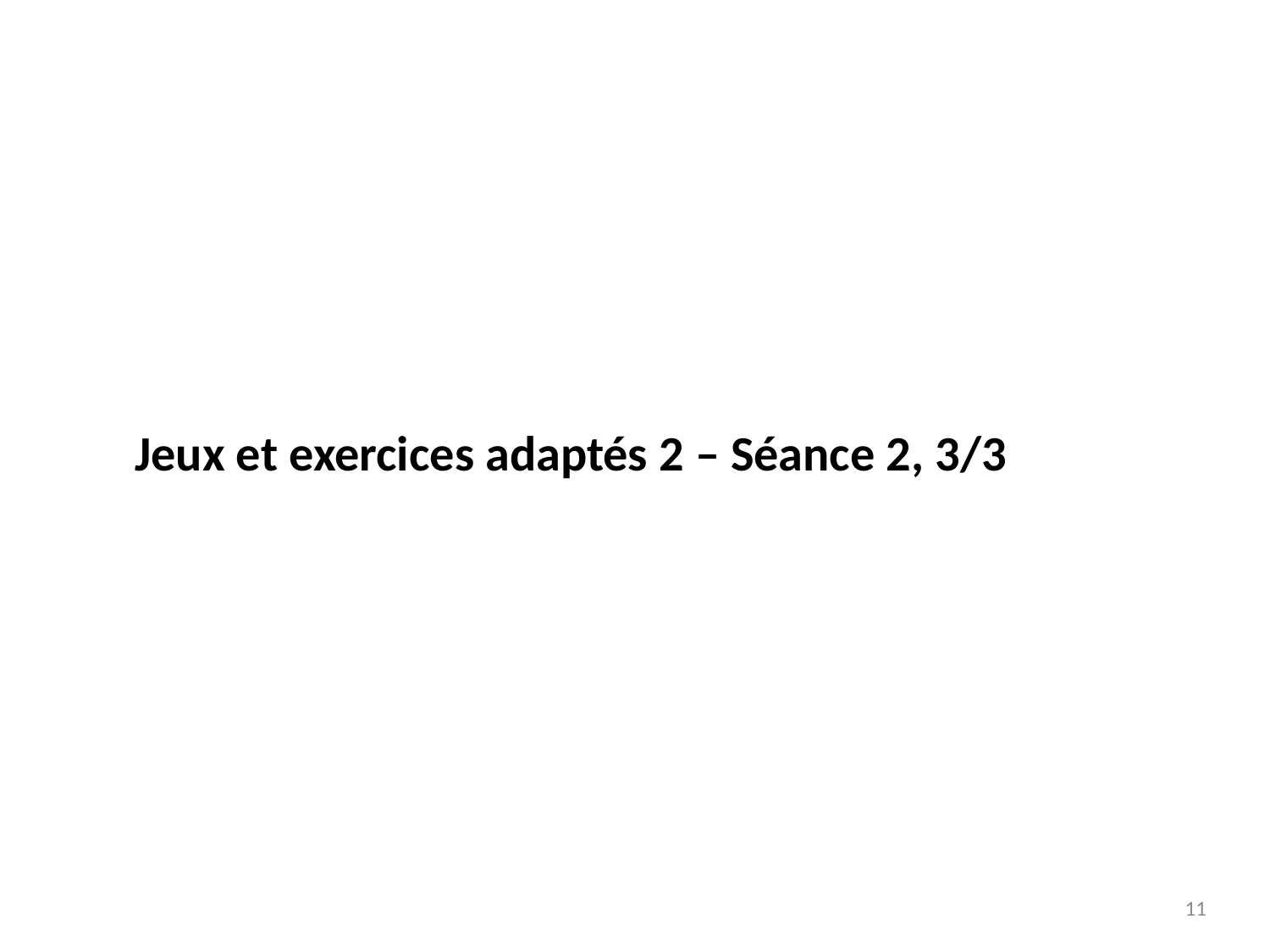

Jeux et exercices adaptés 2 – Séance 2, 3/3
11